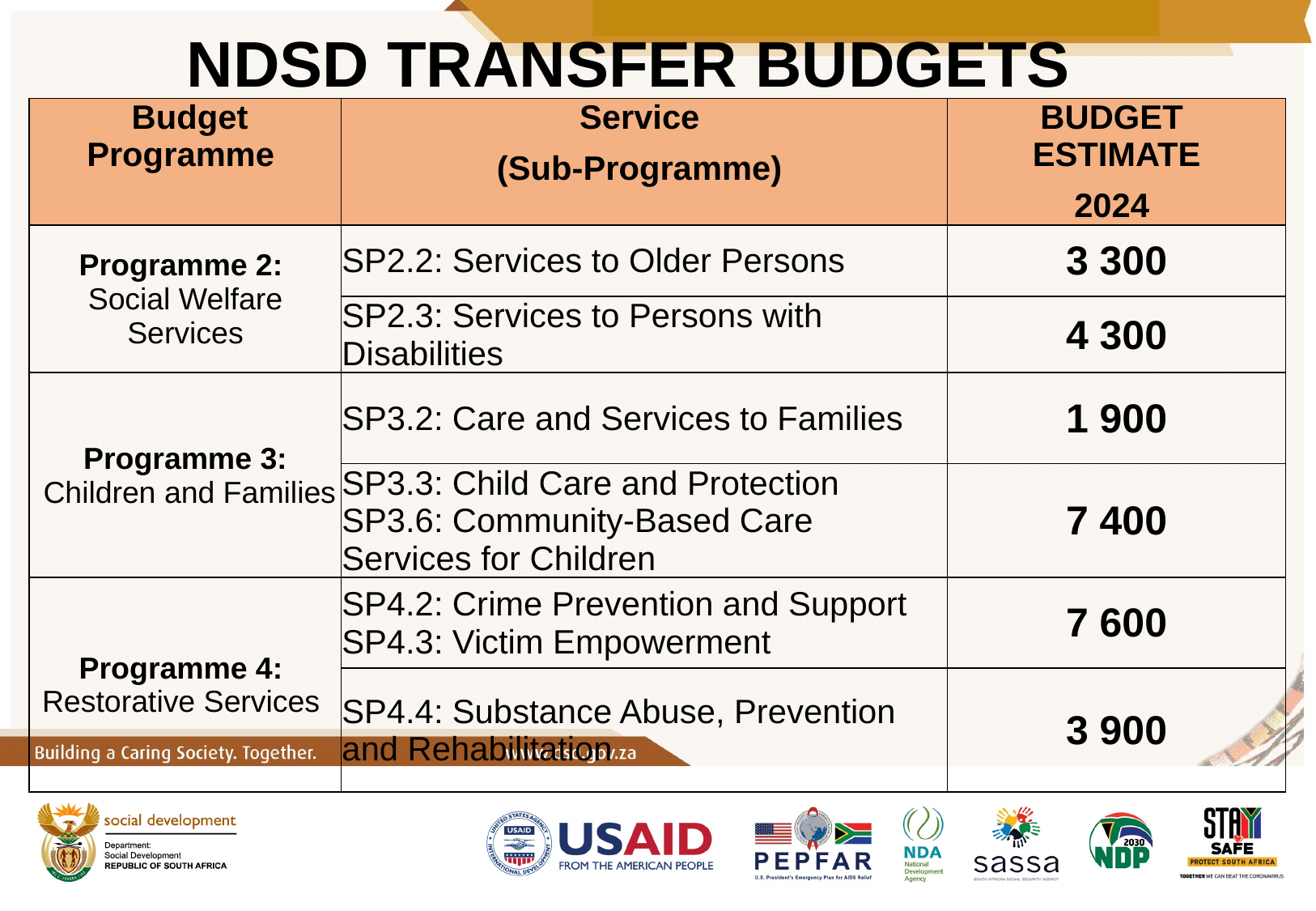

# NDSD TRANSFER BUDGETS
| Budget Programme | Service (Sub-Programme) | BUDGET ESTIMATE 2024 |
| --- | --- | --- |
| Programme 2: Social Welfare Services | SP2.2: Services to Older Persons | 3 300 |
|  | SP2.3: Services to Persons with Disabilities | 4 300 |
| Programme 3: Children and Families | SP3.2: Care and Services to Families | 1 900 |
|  | SP3.3: Child Care and Protection SP3.6: Community-Based Care Services for Children | 7 400 |
| Programme 4: Restorative Services | SP4.2: Crime Prevention and Support SP4.3: Victim Empowerment | 7 600 |
|  | SP4.4: Substance Abuse, Prevention and Rehabilitation | 3 900 |